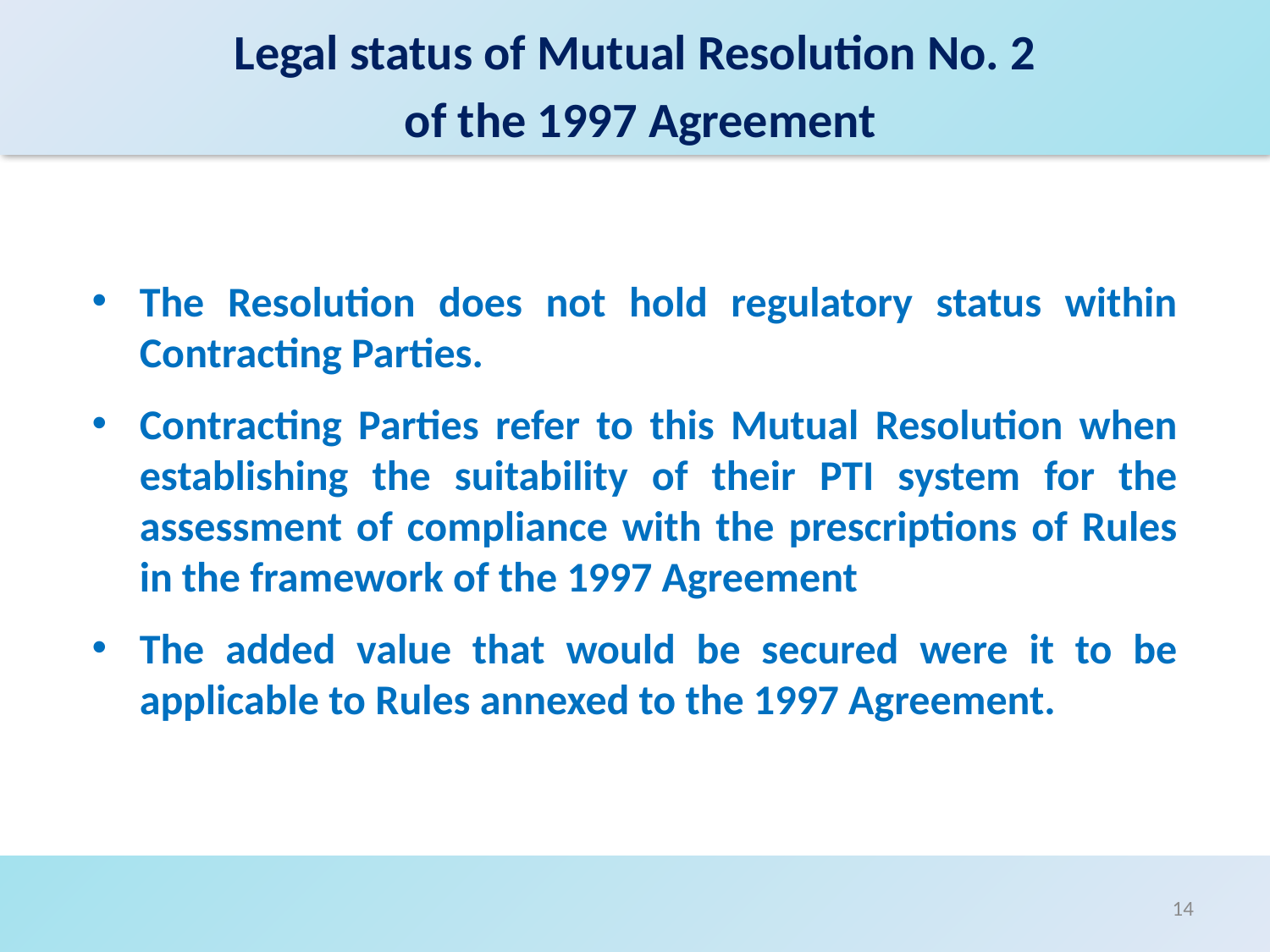

# Legal status of Mutual Resolution No. 2 of the 1997 Agreement

The Resolution does not hold regulatory status within Contracting Parties.
Contracting Parties refer to this Mutual Resolution when establishing the suitability of their PTI system for the assessment of compliance with the prescriptions of Rules in the framework of the 1997 Agreement
The added value that would be secured were it to be applicable to Rules annexed to the 1997 Agreement.

14